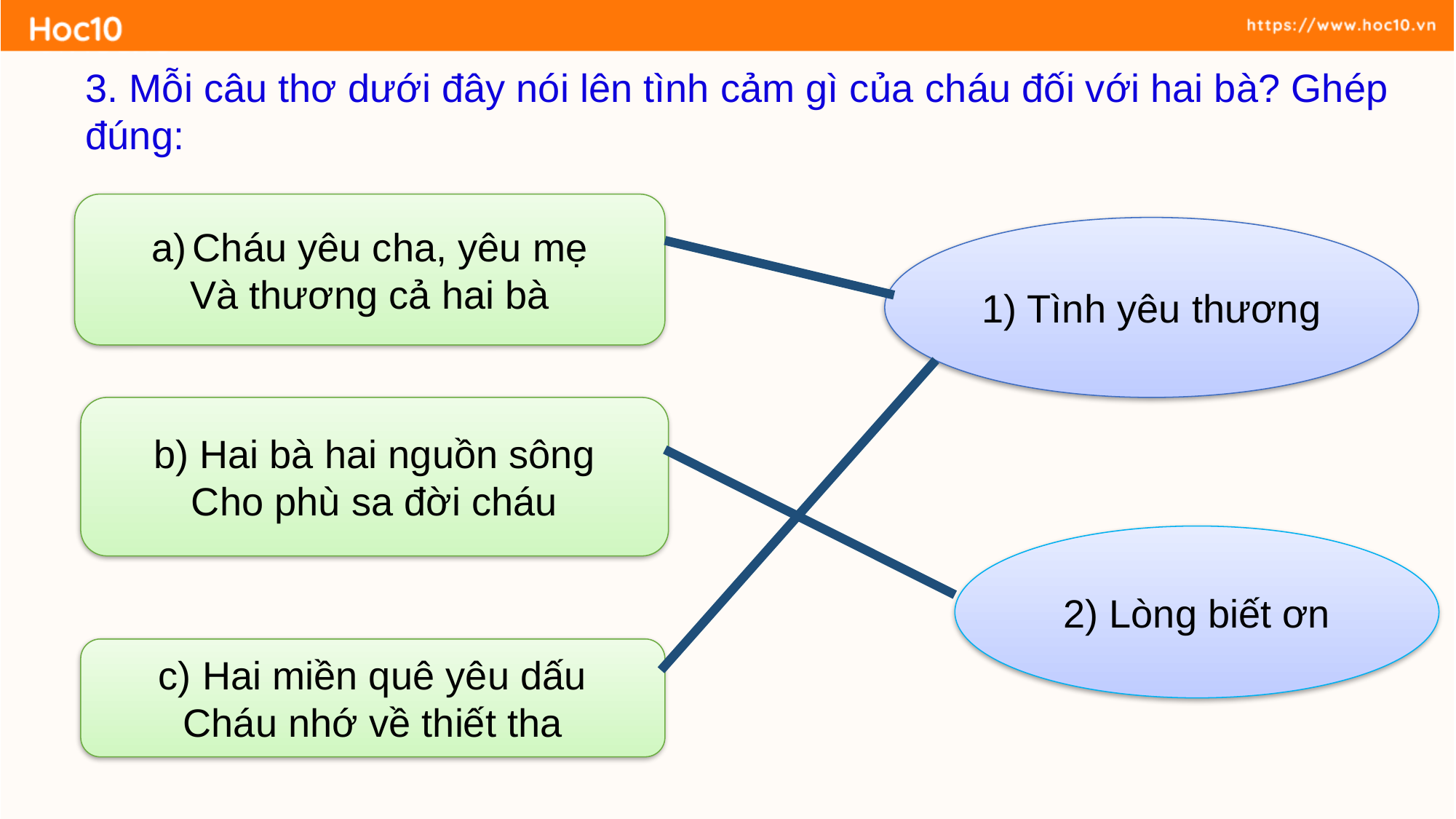

3. Mỗi câu thơ dưới đây nói lên tình cảm gì của cháu đối với hai bà? Ghép đúng:
Cháu yêu cha, yêu mẹ
Và thương cả hai bà
1) Tình yêu thương
b) Hai bà hai nguồn sông
Cho phù sa đời cháu
2) Lòng biết ơn
c) Hai miền quê yêu dấu
Cháu nhớ về thiết tha